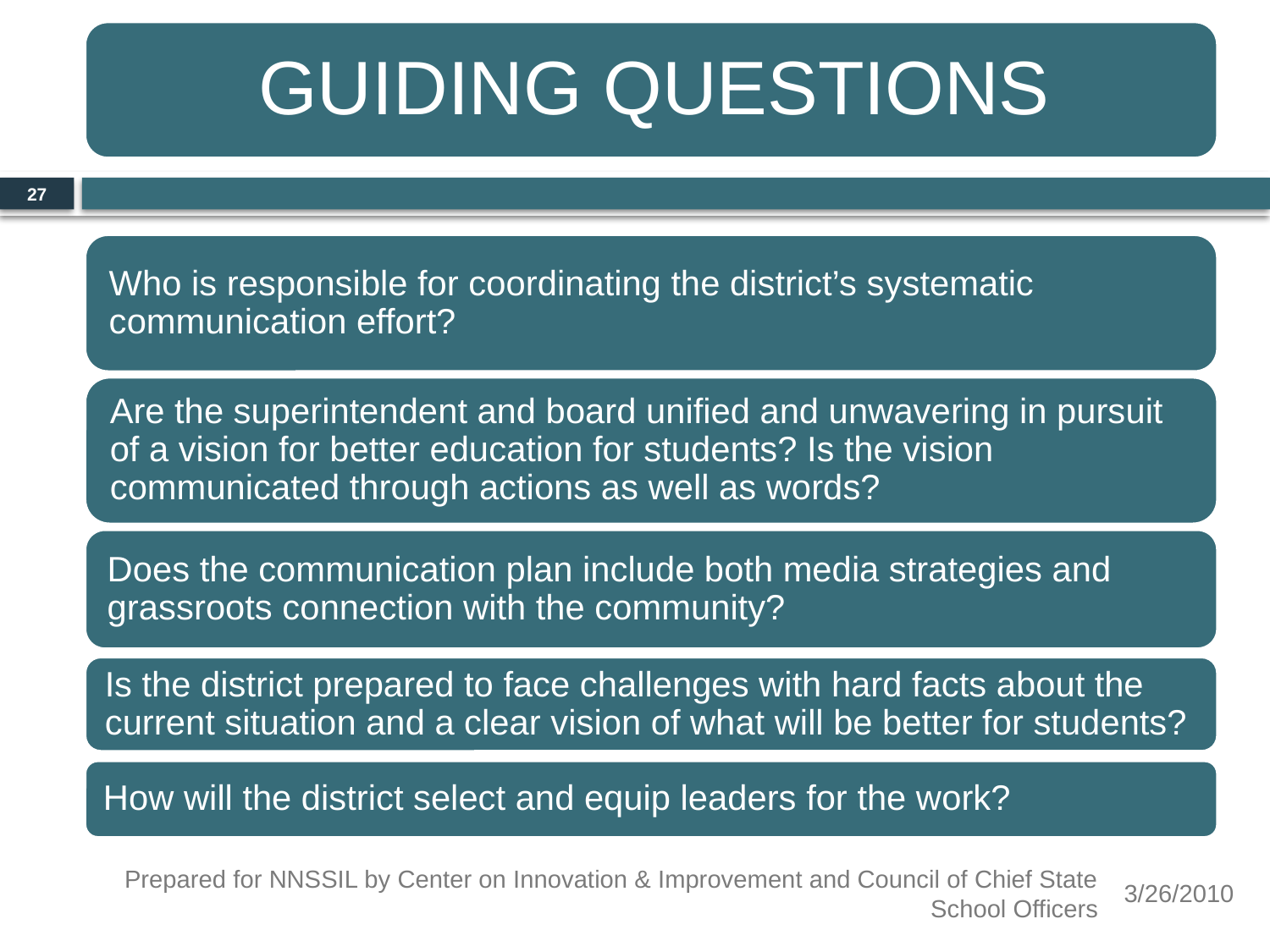

GUIDING QUESTIONS
27
Who is responsible for coordinating the district’s systematic communication effort?
Are the superintendent and board unified and unwavering in pursuit of a vision for better education for students? Is the vision communicated through actions as well as words?
Does the communication plan include both media strategies and grassroots connection with the community?
Is the district prepared to face challenges with hard facts about the current situation and a clear vision of what will be better for students?
How will the district select and equip leaders for the work?
Prepared for NNSSIL by Center on Innovation & Improvement and Council of Chief State School Officers
3/26/2010